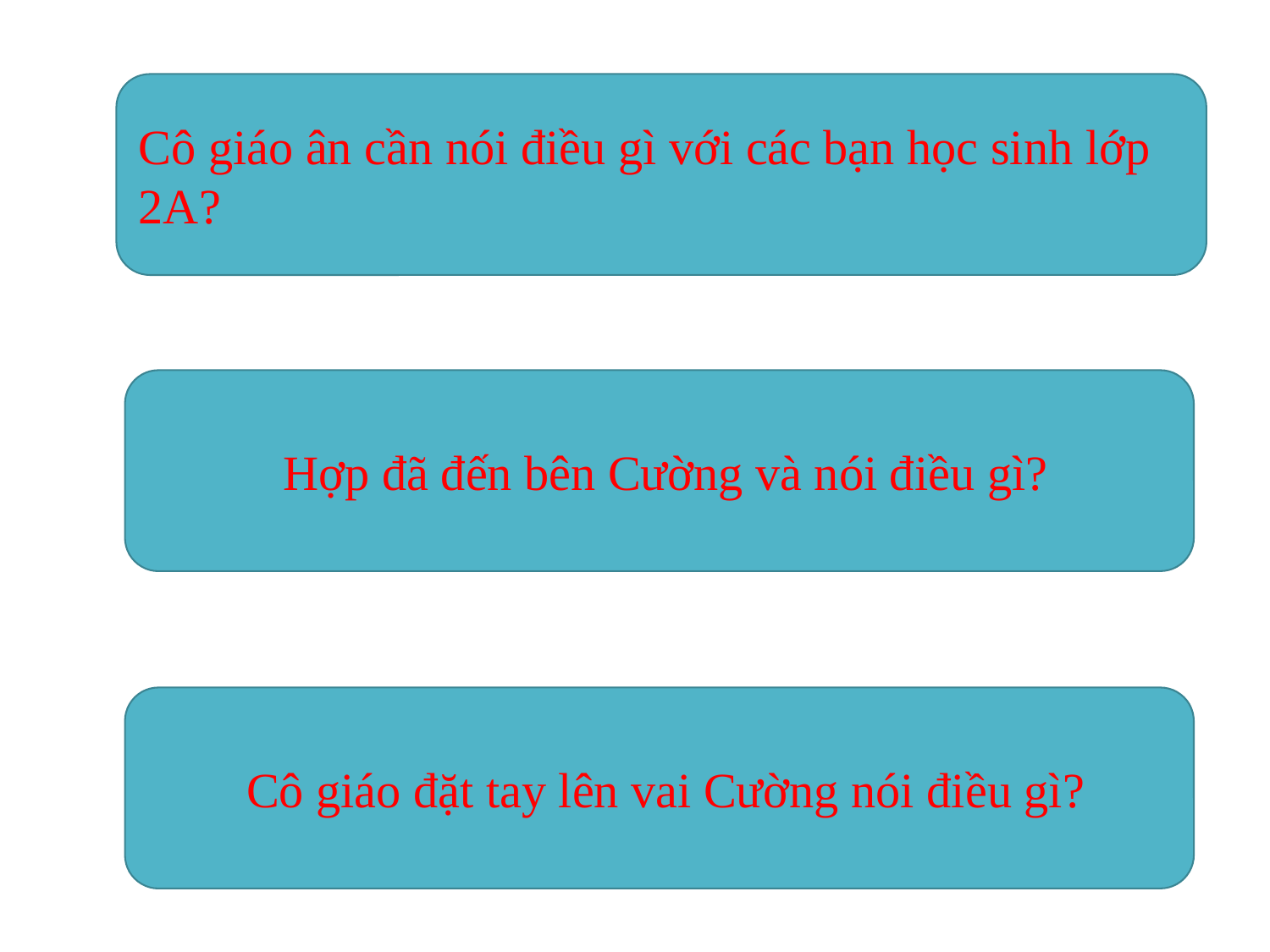

Cô giáo ân cần nói điều gì với các bạn học sinh lớp 2A?
 Hợp đã đến bên Cường và nói điều gì?
 Cô giáo đặt tay lên vai Cường nói điều gì?